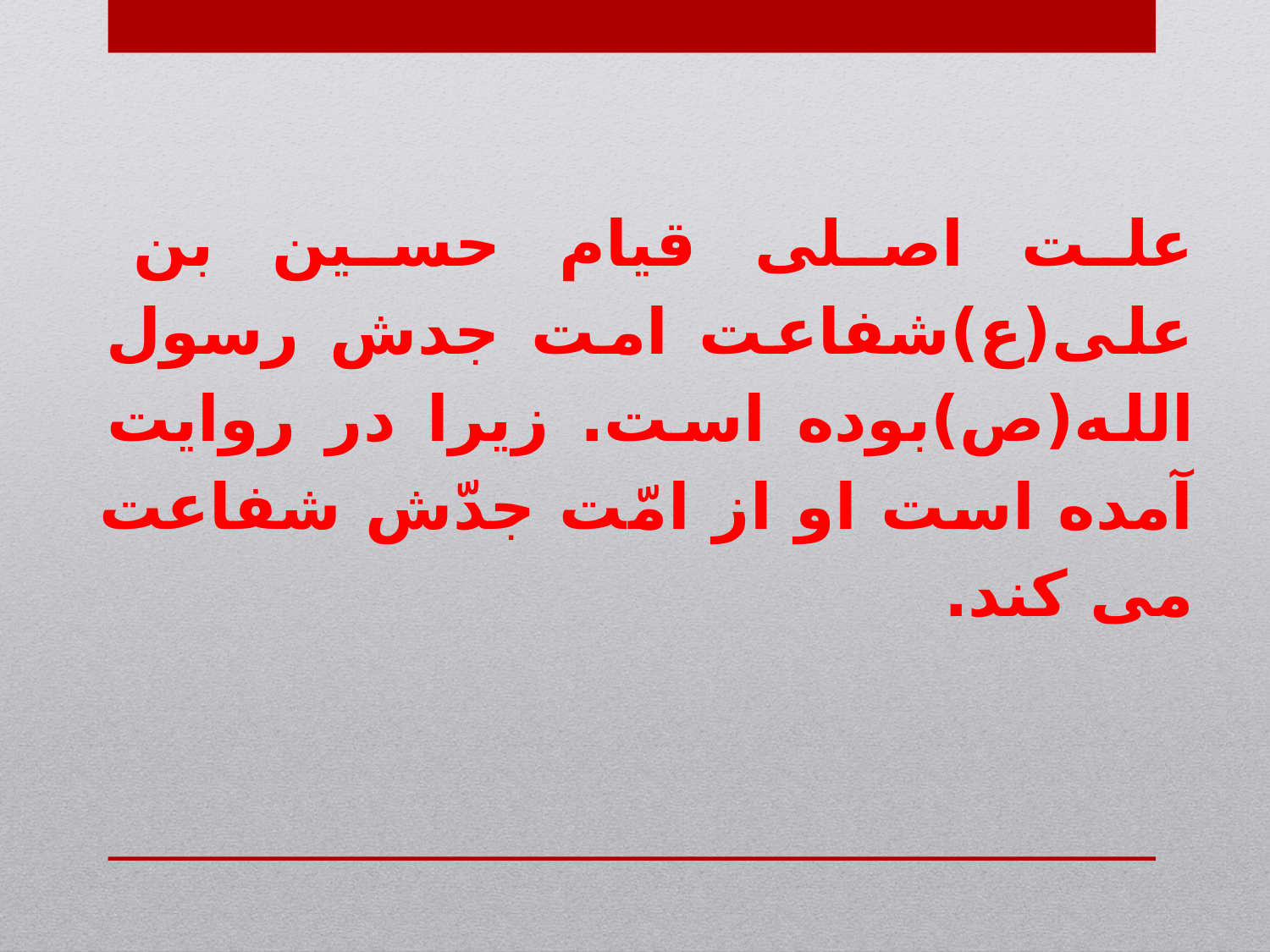

علت اصلی قیام حسین بن علی(ع)شفاعت امت جدش رسول الله(ص)بوده است. زیرا در روایت آمده است او از امّت جدّش شفاعت می کند.